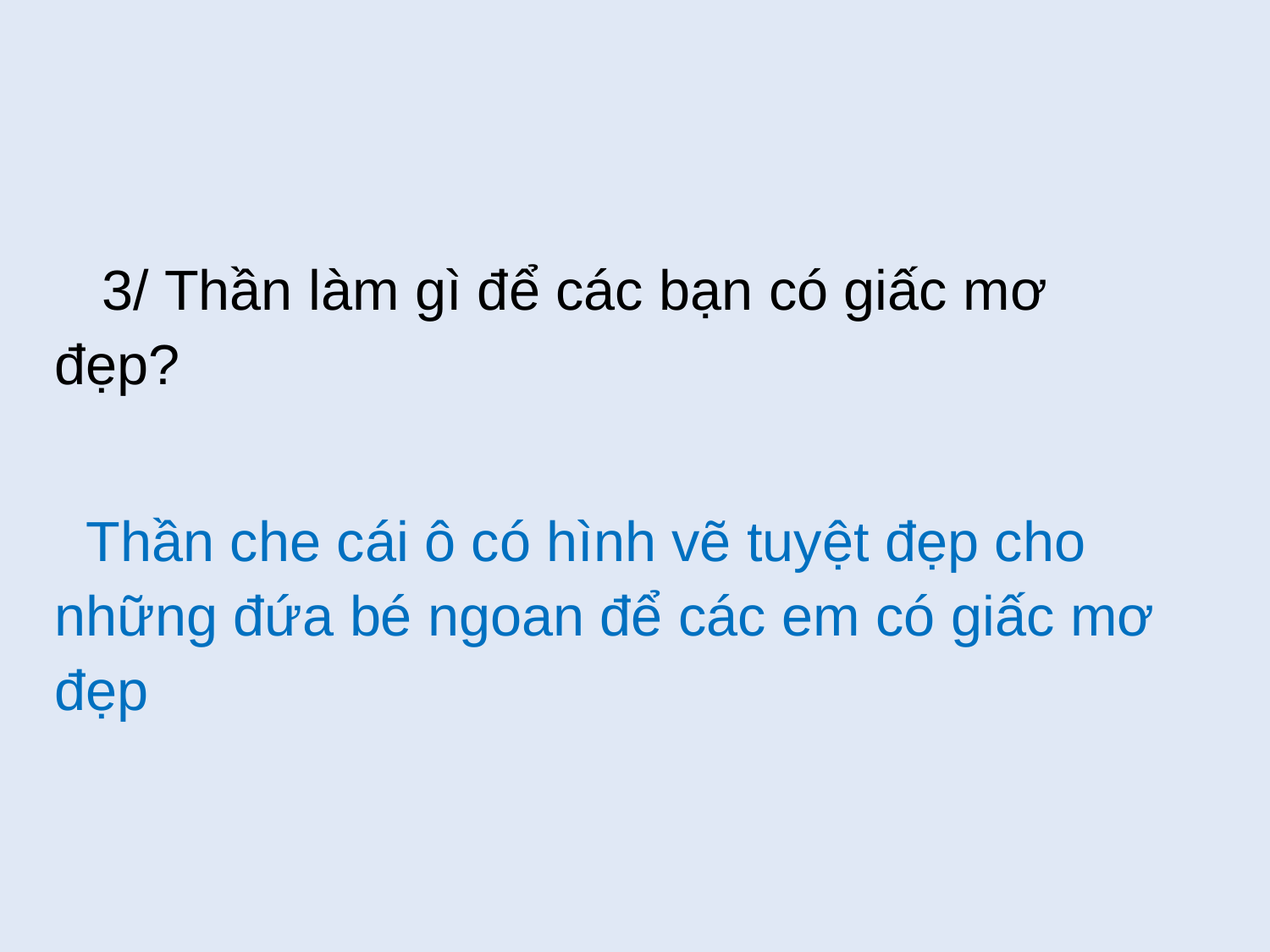

3/ Thần làm gì để các bạn có giấc mơ đẹp?

  Thần che cái ô có hình vẽ tuyệt đẹp cho những đứa bé ngoan để các em có giấc mơ đẹp